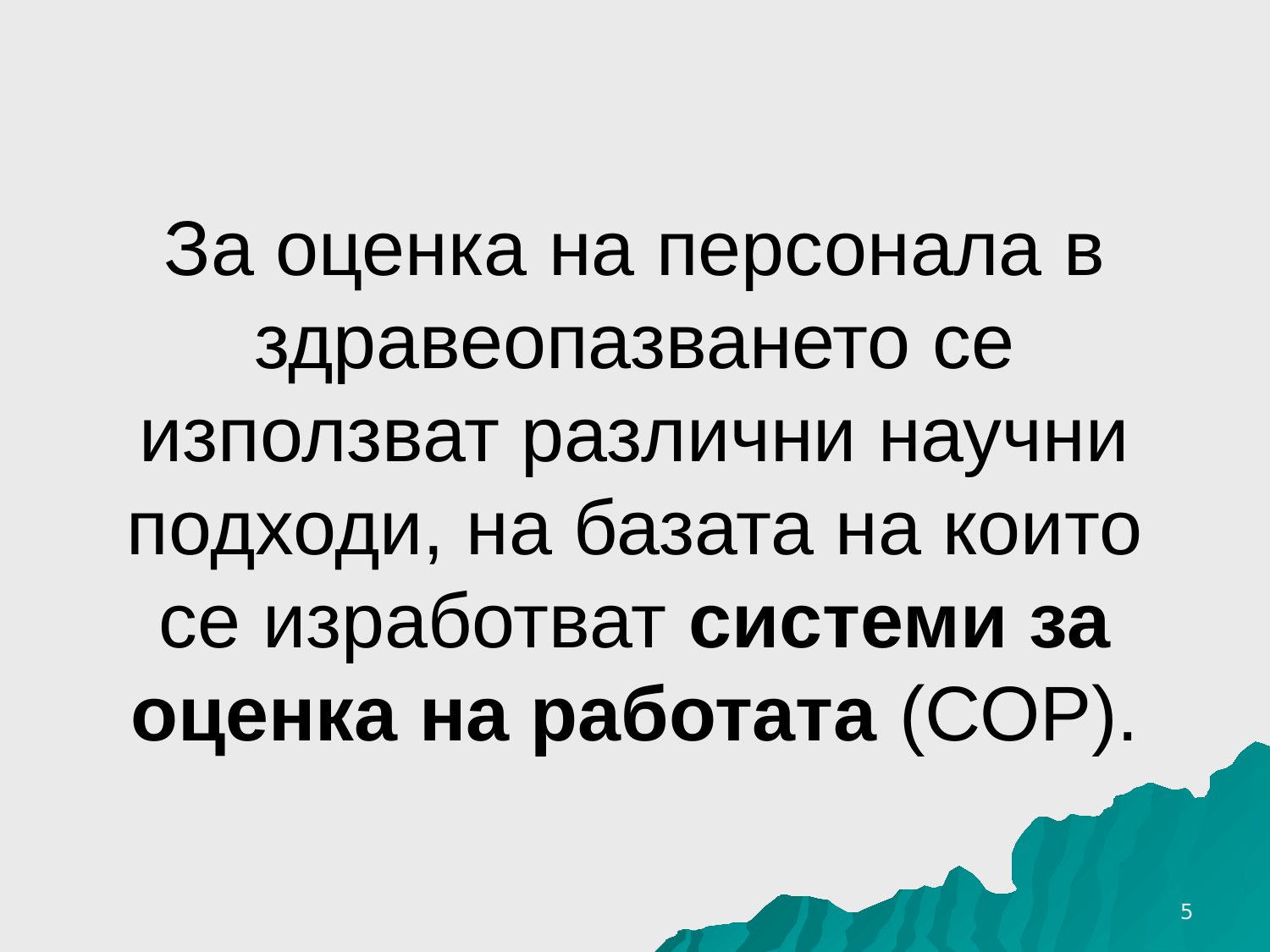

# За оценка на персонала в здравеопазването се използват различни научни подходи, на базата на които се изработват системи за оценка на работата (СОР).
26.3.2020 г.
5